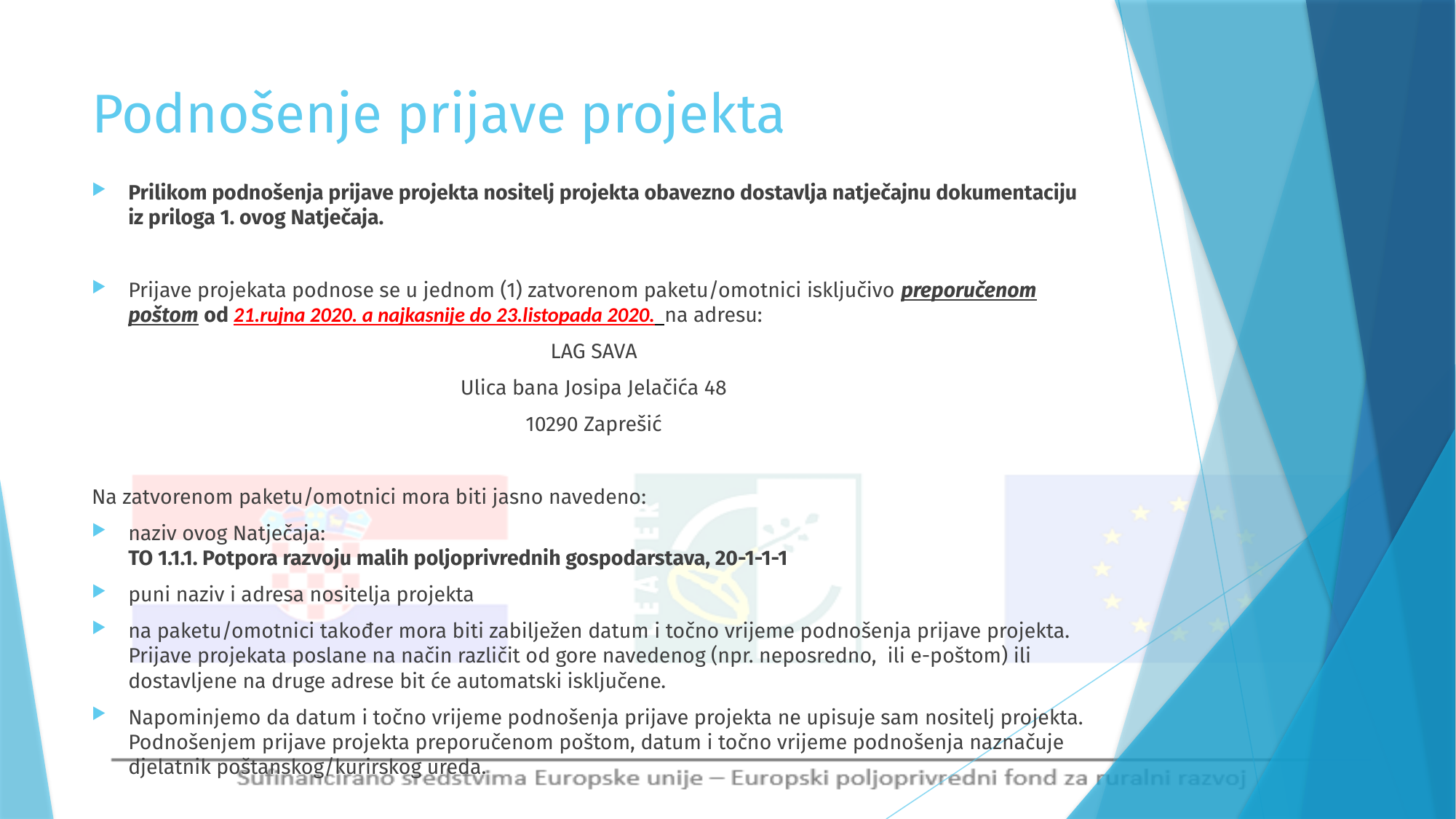

# Podnošenje prijave projekta
Prilikom podnošenja prijave projekta nositelj projekta obavezno dostavlja natječajnu dokumentaciju iz priloga 1. ovog Natječaja.

Prijave projekata podnose se u jednom (1) zatvorenom paketu/omotnici isključivo preporučenom poštom od 21.rujna 2020. a najkasnije do 23.listopada 2020.  na adresu:
LAG SAVA
Ulica bana Josipa Jelačića 48
10290 Zaprešić

Na zatvorenom paketu/omotnici mora biti jasno navedeno:
naziv ovog Natječaja:
TO 1.1.1. Potpora razvoju malih poljoprivrednih gospodarstava, 20-1-1-1
puni naziv i adresa nositelja projekta
na paketu/omotnici također mora biti zabilježen datum i točno vrijeme podnošenja prijave projekta. Prijave projekata poslane na način različit od gore navedenog (npr. neposredno,  ili e-poštom) ili dostavljene na druge adrese bit će automatski isključene.
Napominjemo da datum i točno vrijeme podnošenja prijave projekta ne upisuje sam nositelj projekta. Podnošenjem prijave projekta preporučenom poštom, datum i točno vrijeme podnošenja naznačuje djelatnik poštanskog/kurirskog ureda.